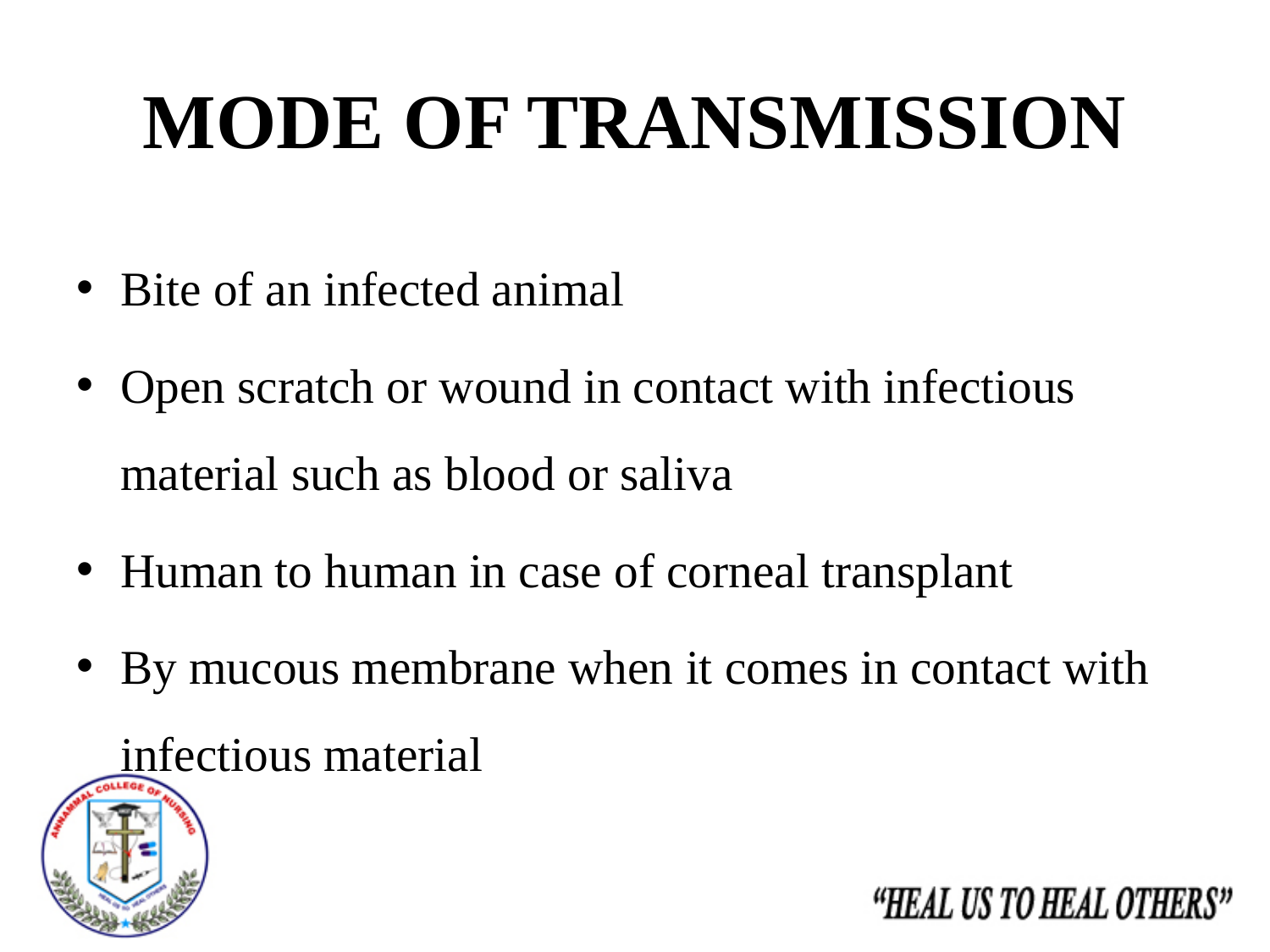

# MODE OF TRANSMISSION
Bite of an infected animal
Open scratch or wound in contact with infectious material such as blood or saliva
Human to human in case of corneal transplant
By mucous membrane when it comes in contact with infectious material